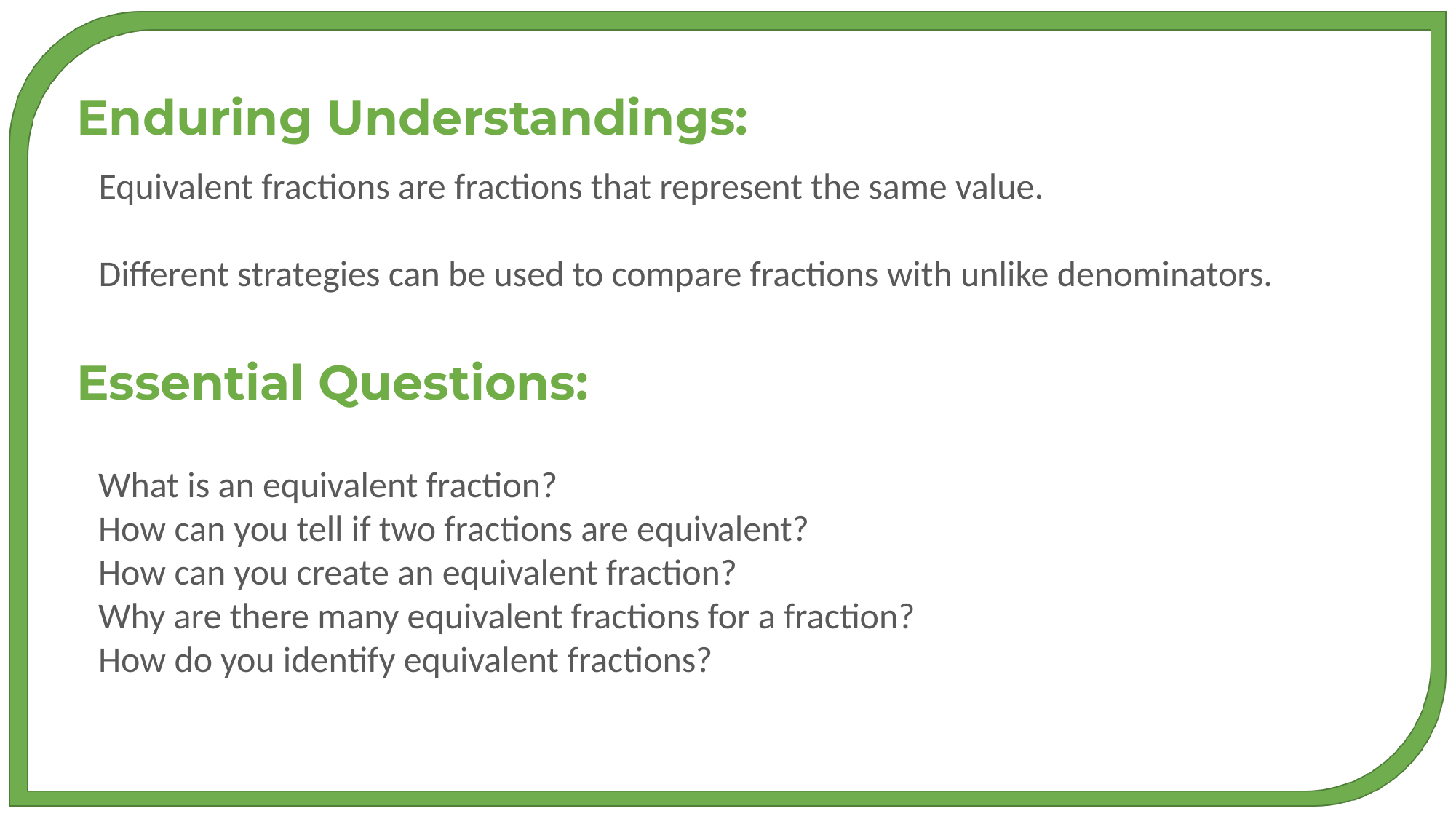

Enduring Understandings:
Equivalent fractions are fractions that represent the same value.

Different strategies can be used to compare fractions with unlike denominators.

Essential Questions:
What is an equivalent fraction?
How can you tell if two fractions are equivalent?
How can you create an equivalent fraction?
Why are there many equivalent fractions for a fraction?
How do you identify equivalent fractions?